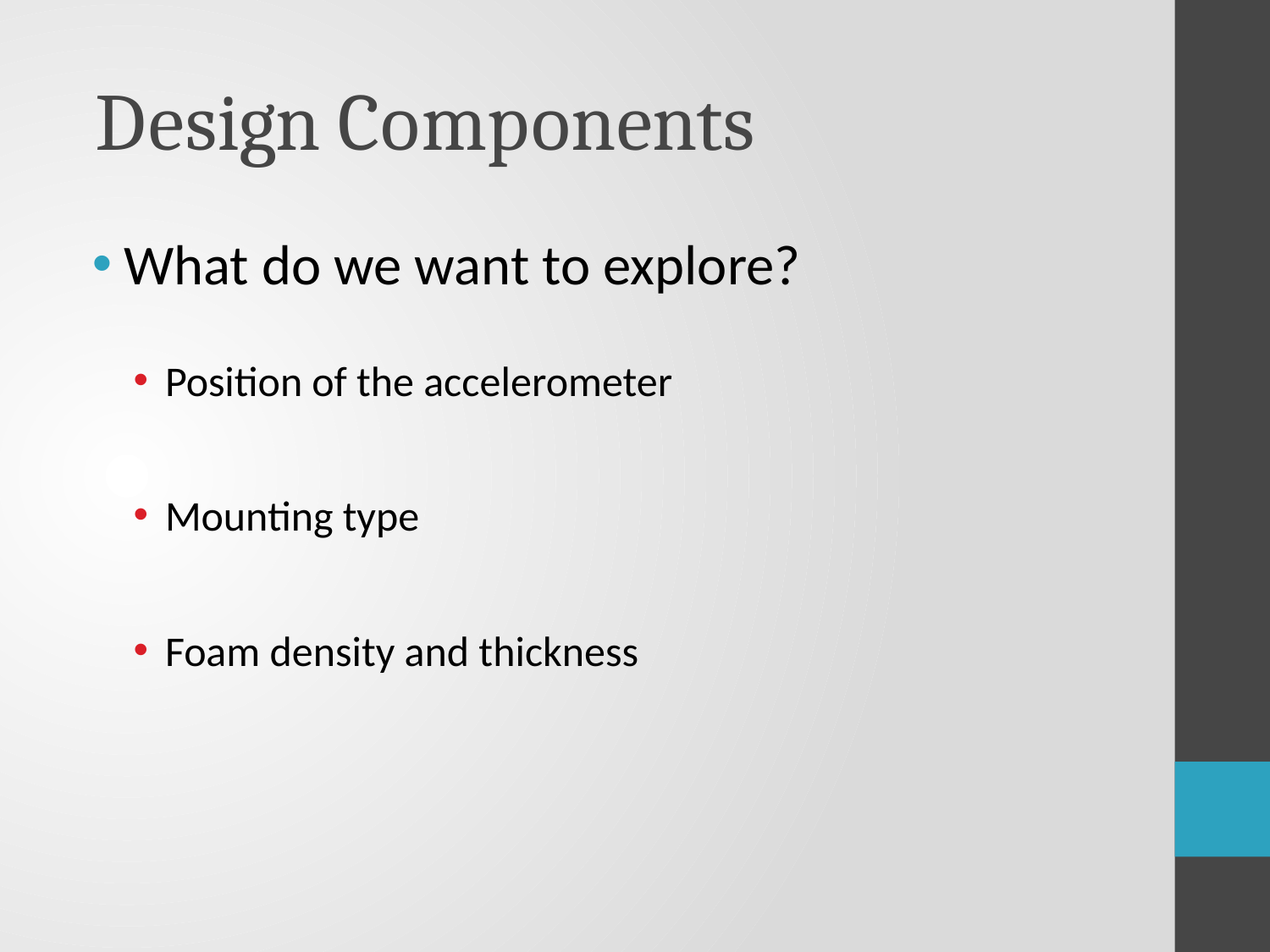

# Design Components
What do we want to explore?

Position of the accelerometer

Mounting type

Foam density and thickness